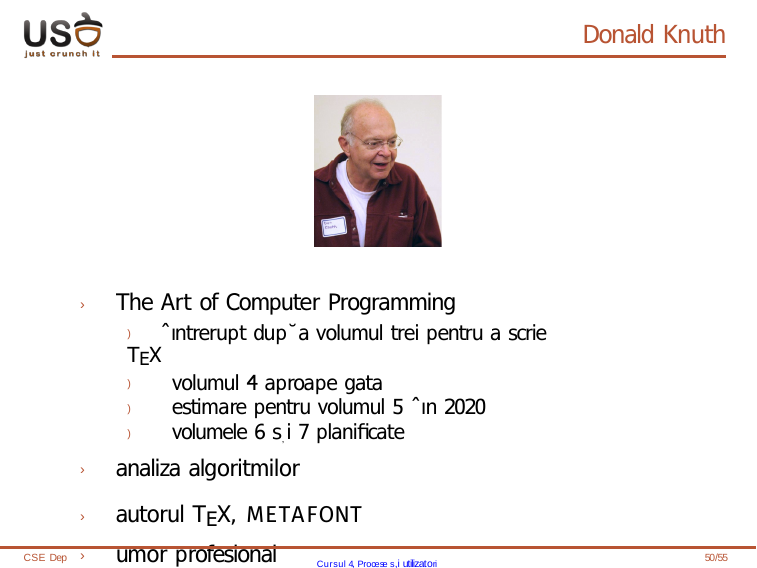

# Donald Knuth

›  The Art of Computer Programming
)  ˆıntrerupt dup˘a volumul trei pentru a scrie TEX
)   volumul 4 aproape gata
)   estimare pentru volumul 5 ˆın 2020
)   volumele 6 s, i 7 planificate
›  analiza algoritmilor
›  autorul TEX, METAFONT
›  umor profesional

CSE Dep
Cursul 4, Procese s,i utilizatori
50/55